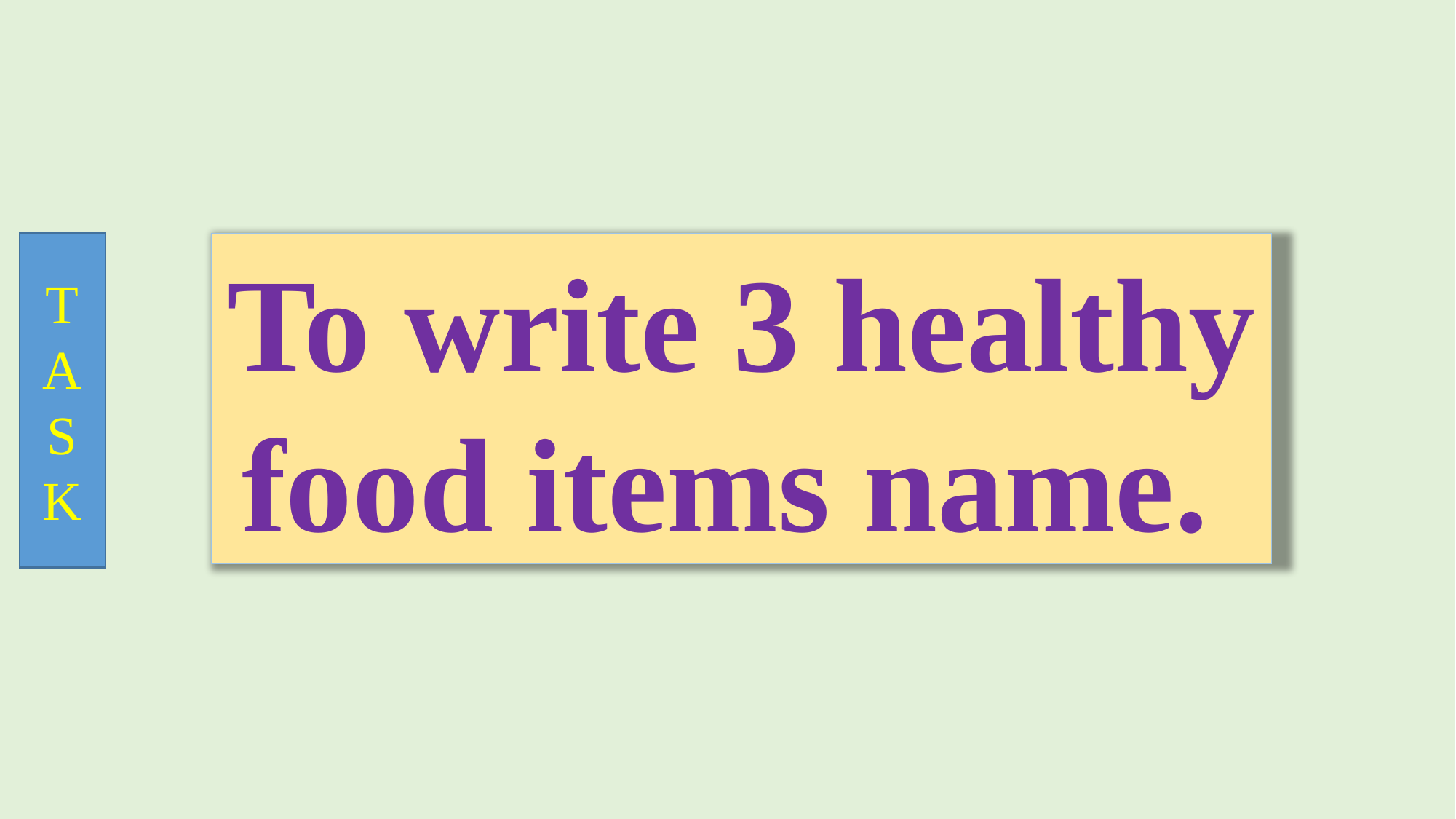

T
A
S
K
To write 3 healthy food items name.